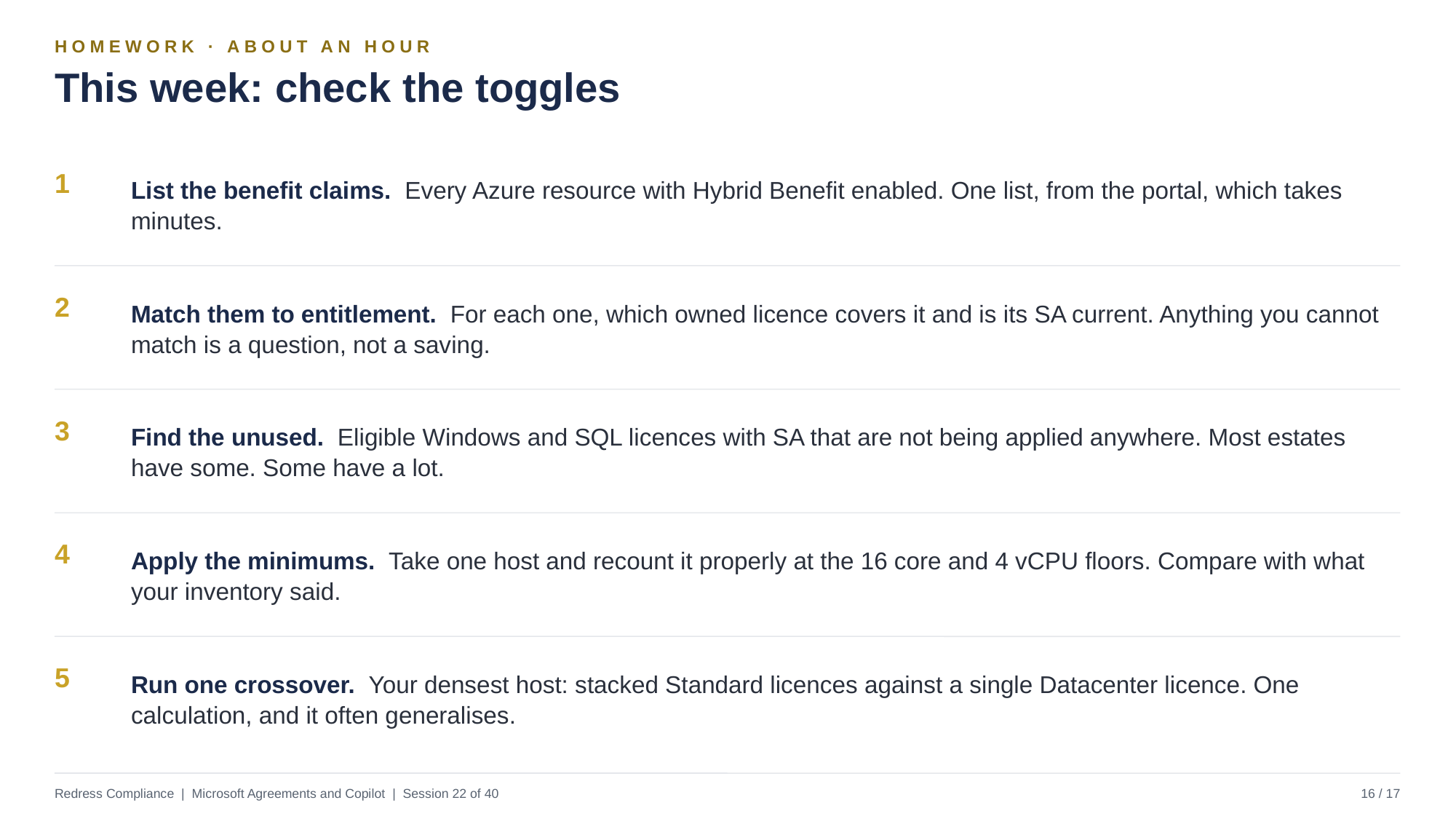

HOMEWORK · ABOUT AN HOUR
This week: check the toggles
List the benefit claims.  Every Azure resource with Hybrid Benefit enabled. One list, from the portal, which takes minutes.
1

Match them to entitlement.  For each one, which owned licence covers it and is its SA current. Anything you cannot match is a question, not a saving.
2

Find the unused.  Eligible Windows and SQL licences with SA that are not being applied anywhere. Most estates have some. Some have a lot.
3

Apply the minimums.  Take one host and recount it properly at the 16 core and 4 vCPU floors. Compare with what your inventory said.
4

Run one crossover.  Your densest host: stacked Standard licences against a single Datacenter licence. One calculation, and it often generalises.
5

Redress Compliance  |  Microsoft Agreements and Copilot  |  Session 22 of 40
16 / 17